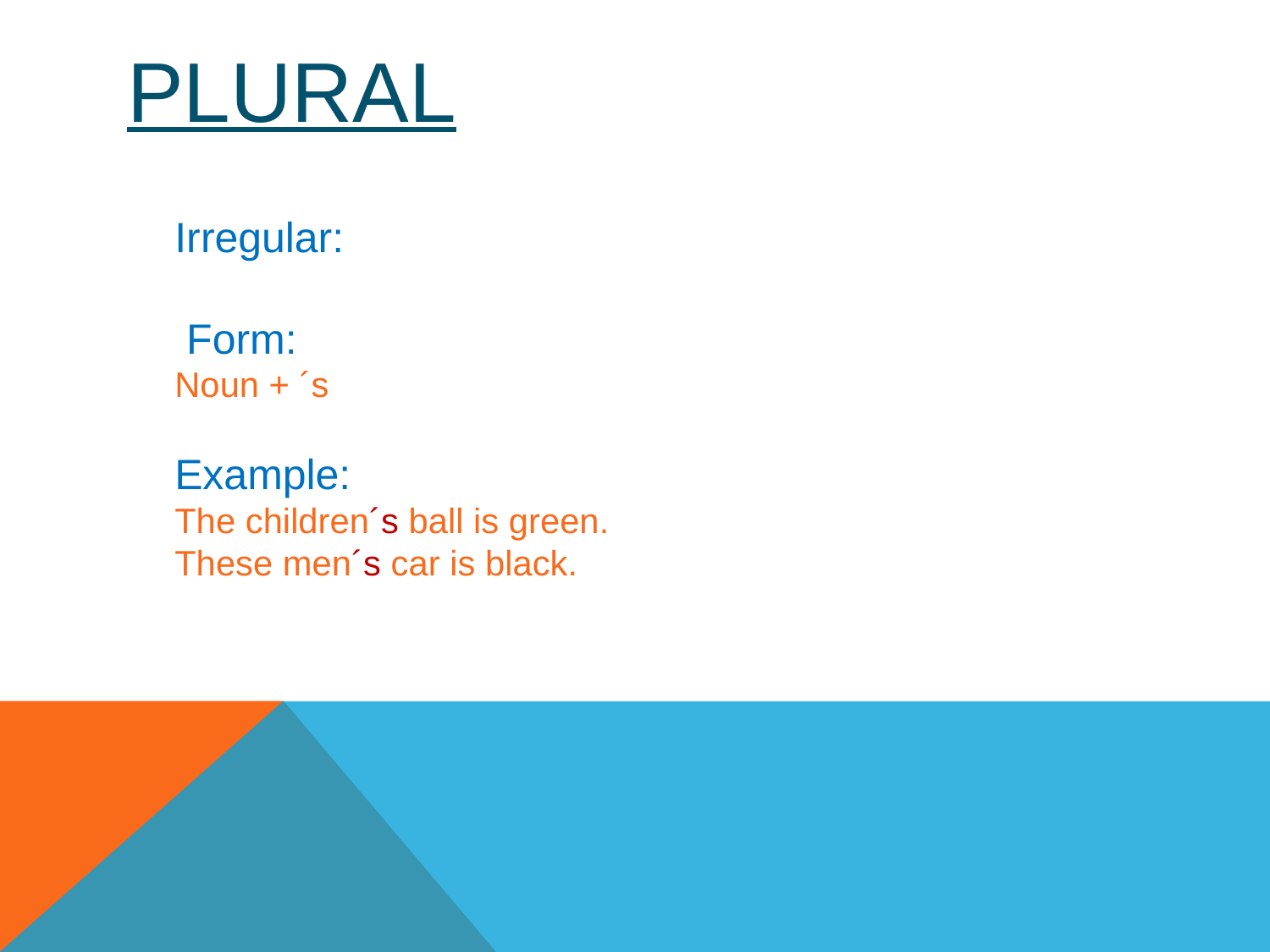

# plural
Irregular:
 Form:
Noun + ´s
Example:
The children´s ball is green.
These men´s car is black.